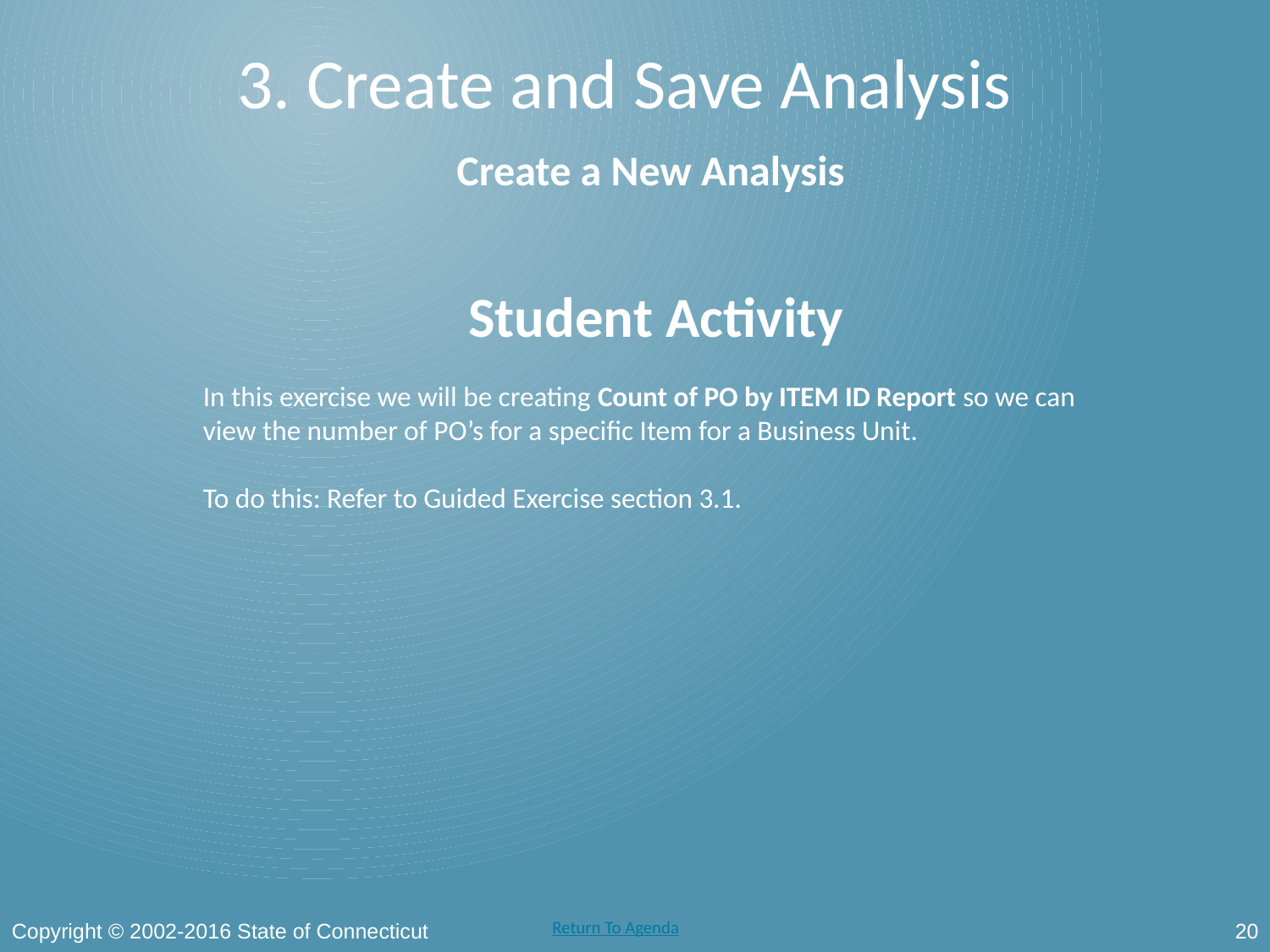

# 3. Create and Save Analysis
Create a New Analysis

Student Activity

In this exercise we will be creating Count of PO by ITEM ID Report so we can view the number of PO’s for a specific Item for a Business Unit.

To do this: Refer to Guided Exercise section 3.1.
Copyright © 2002-2016 State of Connecticut
20